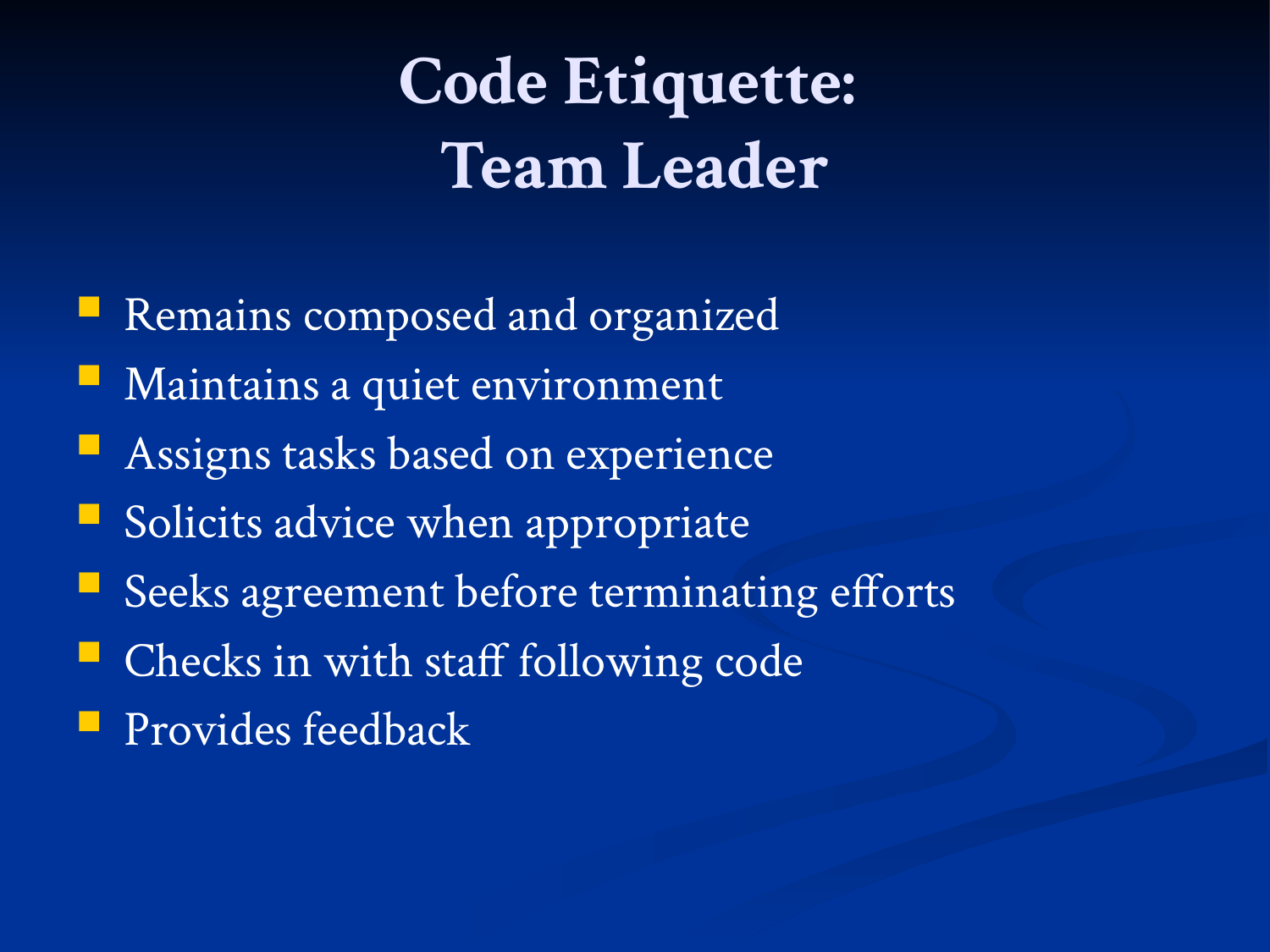

# Code Etiquette: Team Leader
Remains composed and organized
Maintains a quiet environment
Assigns tasks based on experience
Solicits advice when appropriate
Seeks agreement before terminating efforts
Checks in with staff following code
Provides feedback